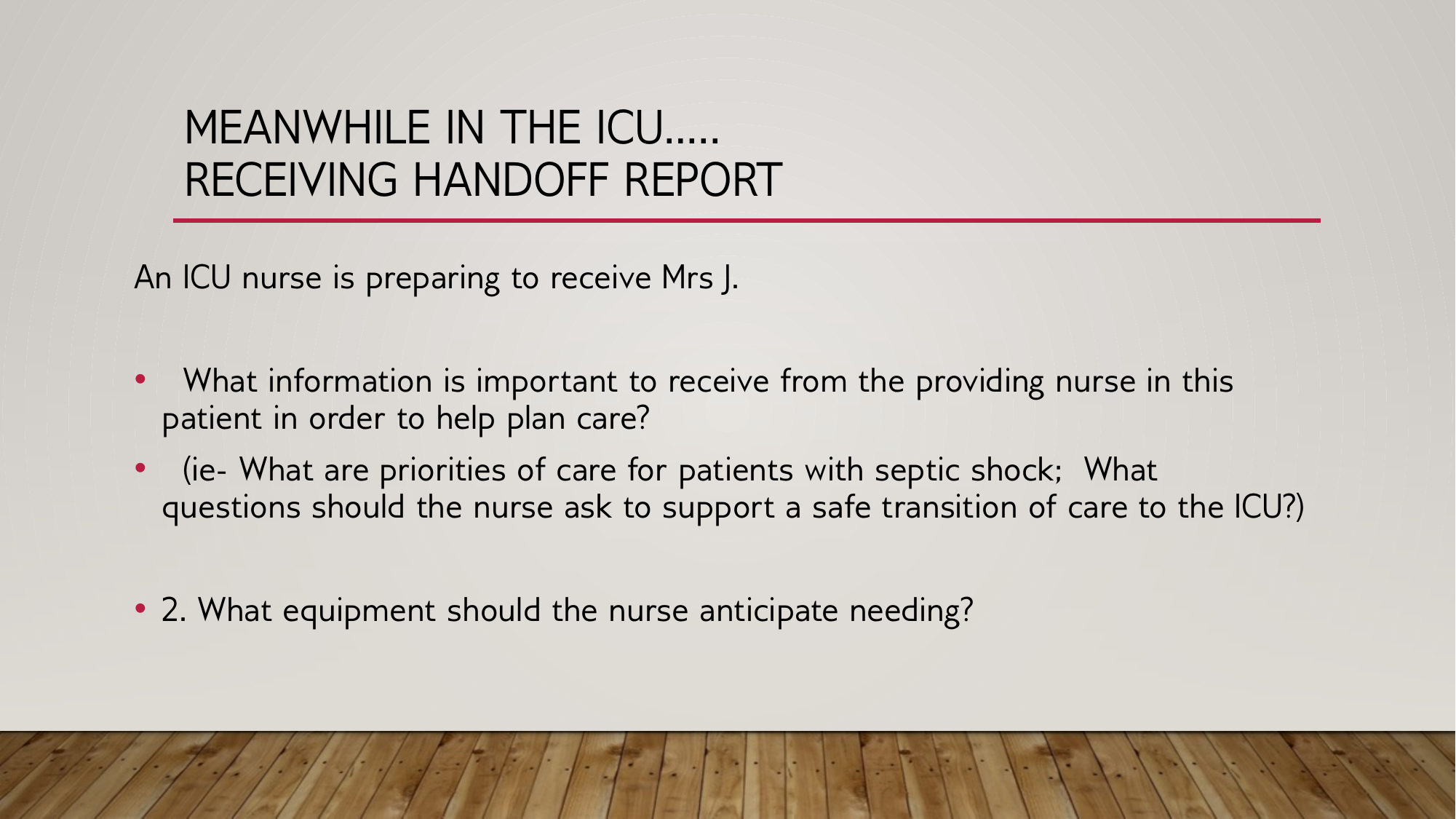

# Meanwhile In the ICU….. Receiving Handoff Report
An ICU nurse is preparing to receive Mrs J.

  What information is important to receive from the providing nurse in this patient in order to help plan care?
  (ie- What are priorities of care for patients with septic shock;  What questions should the nurse ask to support a safe transition of care to the ICU?)

2. What equipment should the nurse anticipate needing?